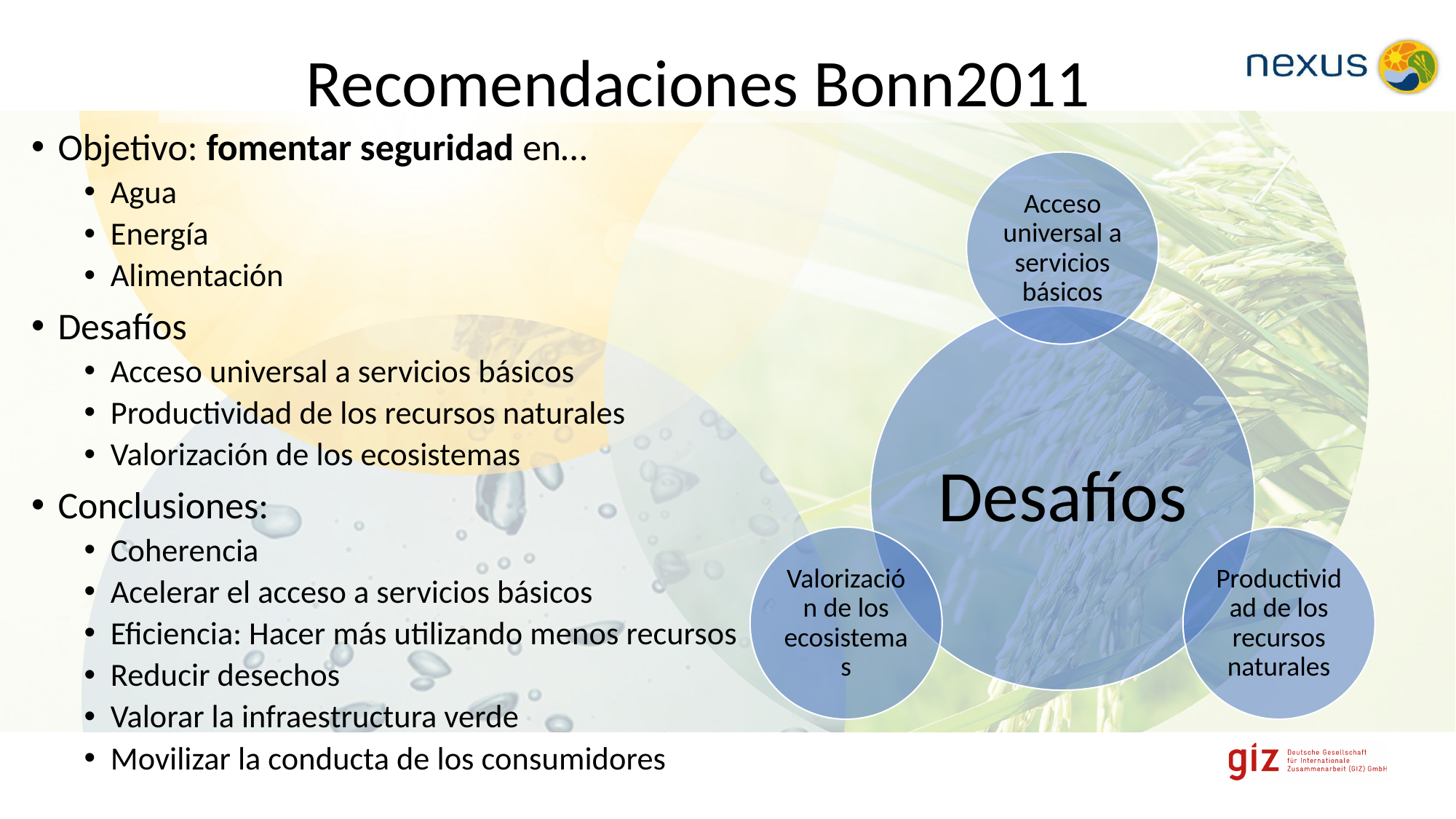

# Recomendaciones Bonn2011
Objetivo: fomentar seguridad en…
Agua
Energía
Alimentación
Desafíos
Acceso universal a servicios básicos
Productividad de los recursos naturales
Valorización de los ecosistemas
Conclusiones:
Coherencia
Acelerar el acceso a servicios básicos
Eficiencia: Hacer más utilizando menos recursos
Reducir desechos
Valorar la infraestructura verde
Movilizar la conducta de los consumidores
Desafíos
Acceso universal a servicios básicos
Productividad de los recursos naturales
Valorización de los ecosistemas